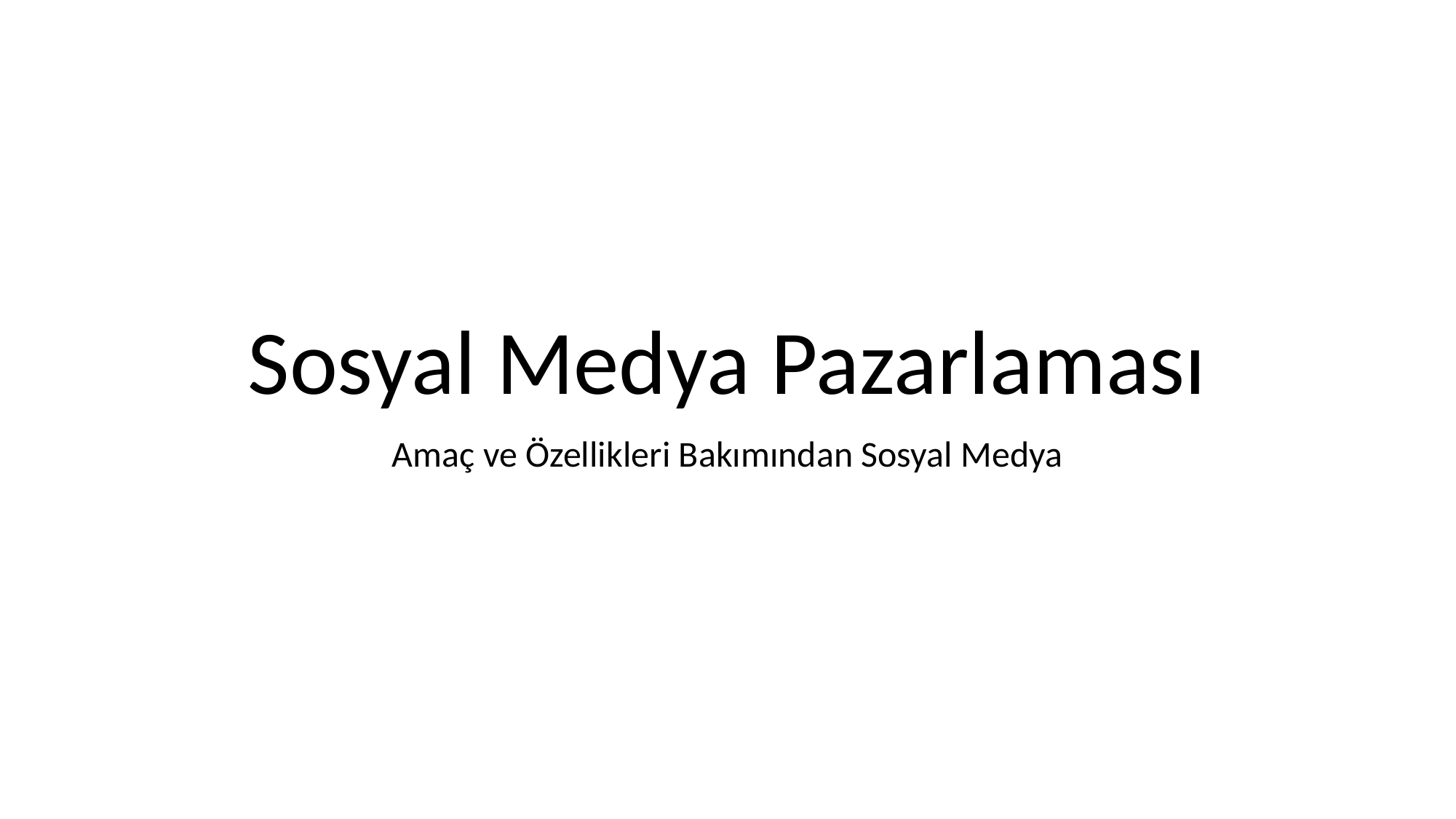

# Sosyal Medya Pazarlaması
Amaç ve Özellikleri Bakımından Sosyal Medya